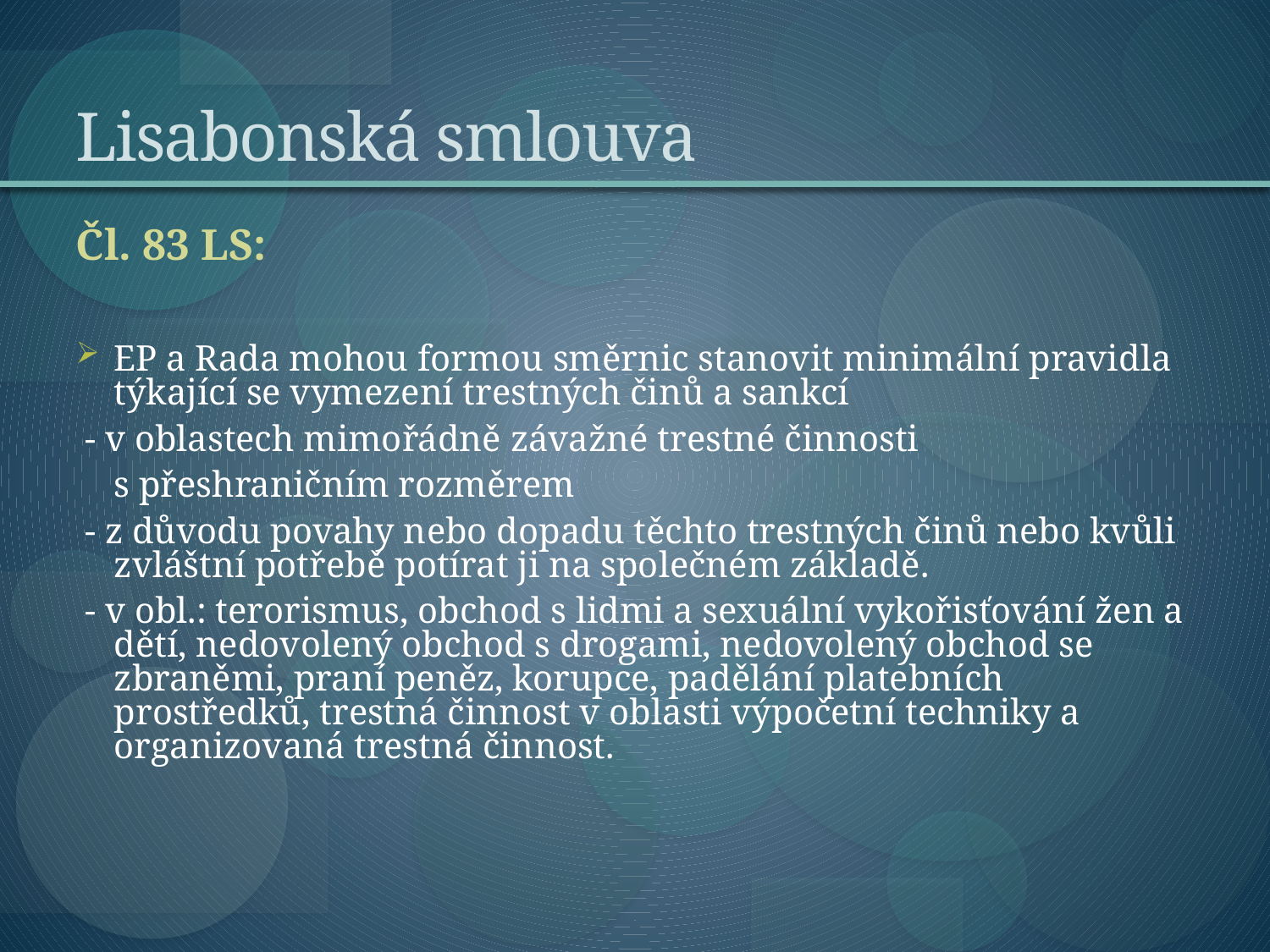

# Lisabonská smlouva
Čl. 83 LS:

EP a Rada mohou formou směrnic stanovit minimální pravidla týkající se vymezení trestných činů a sankcí
 - v oblastech mimořádně závažné trestné činnosti
	s přeshraničním rozměrem
 - z důvodu povahy nebo dopadu těchto trestných činů nebo kvůli zvláštní potřebě potírat ji na společném základě.
 - v obl.: terorismus, obchod s lidmi a sexuální vykořisťování žen a dětí, nedovolený obchod s drogami, nedovolený obchod se zbraněmi, praní peněz, korupce, padělání platebních prostředků, trestná činnost v oblasti výpočetní techniky a organizovaná trestná činnost.